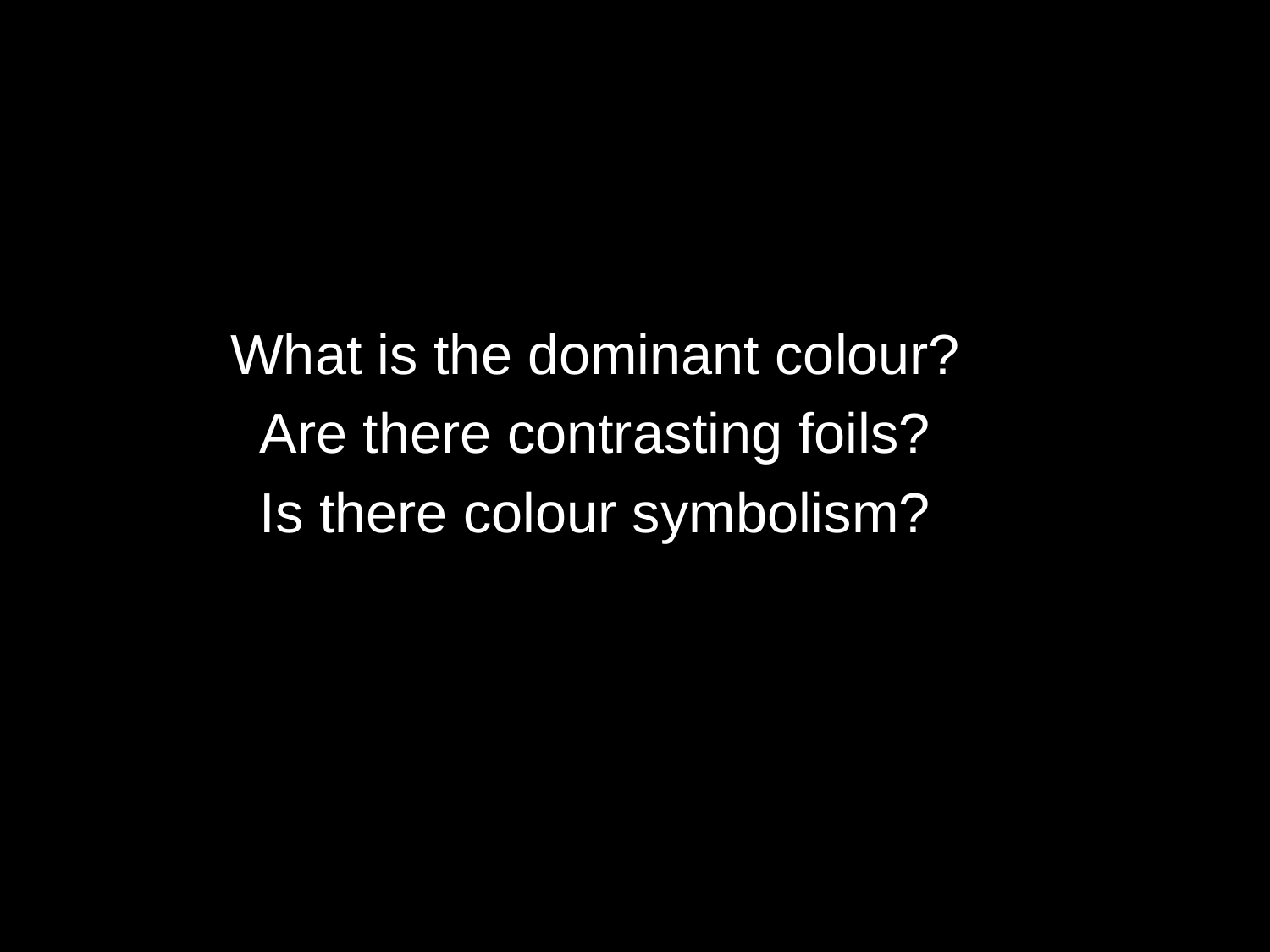

# Colour Values

What is the dominant colour?
Are there contrasting foils?
Is there colour symbolism?